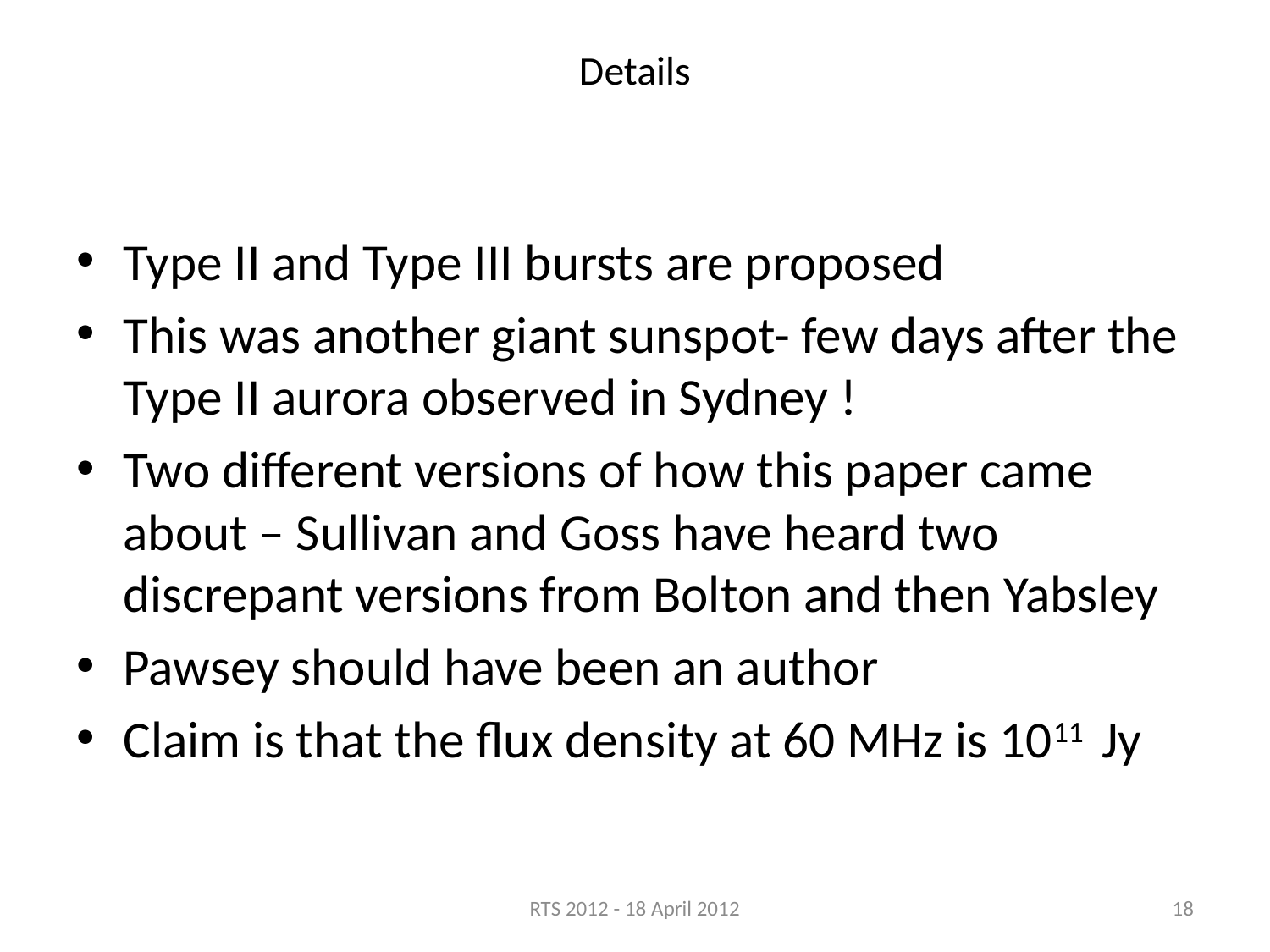

# Details
Type II and Type III bursts are proposed
This was another giant sunspot- few days after the Type II aurora observed in Sydney !
Two different versions of how this paper came about – Sullivan and Goss have heard two discrepant versions from Bolton and then Yabsley
Pawsey should have been an author
Claim is that the flux density at 60 MHz is 1011  Jy
RTS 2012 - 18 April 2012
18